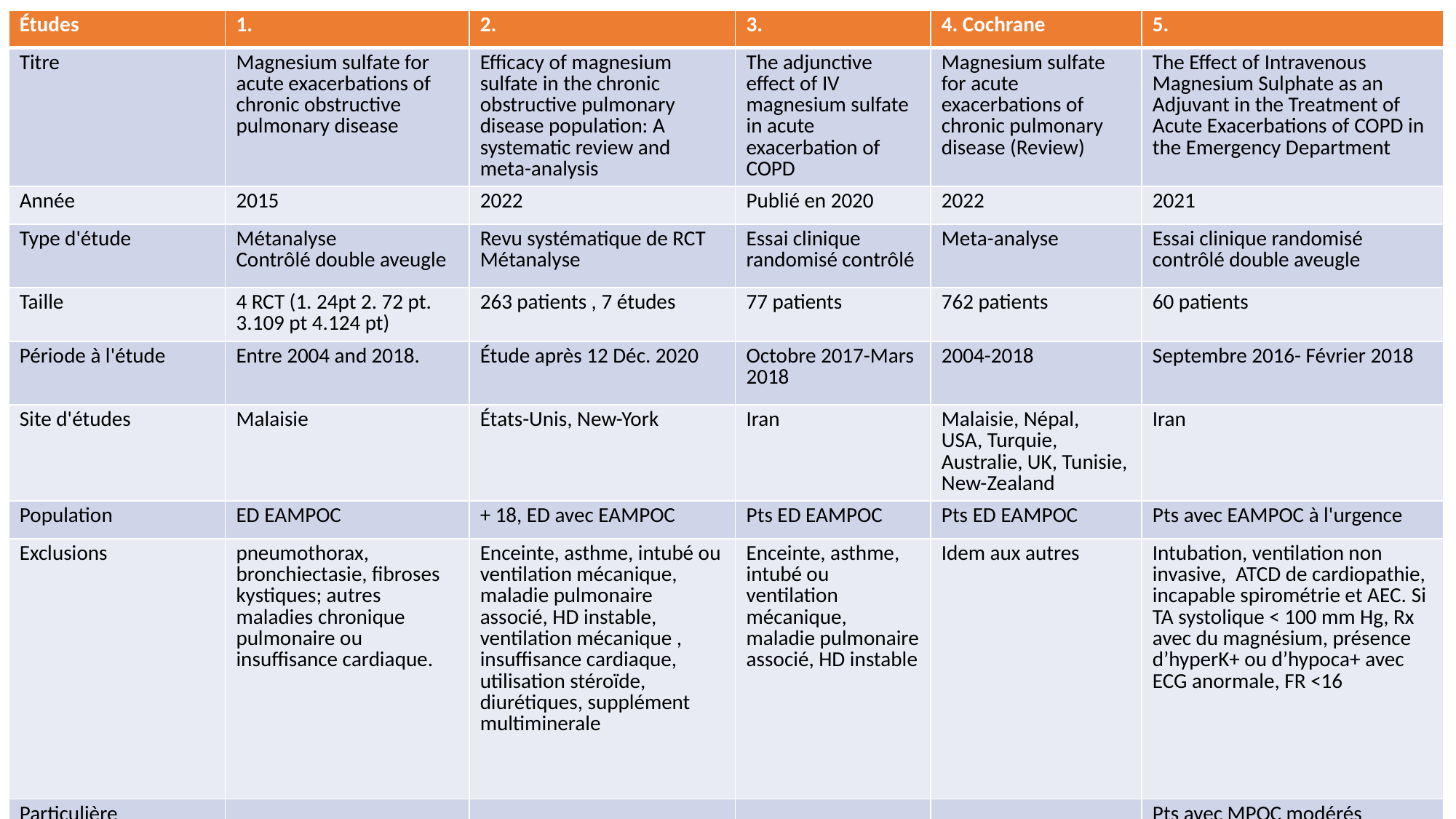

| Études | 1. | 2. | 3. | 4. Cochrane | 5. |
| --- | --- | --- | --- | --- | --- |
| Titre | Magnesium sulfate for acute exacerbations of chronic obstructive pulmonary disease | Efficacy of magnesium sulfate in the chronic obstructive pulmonary disease population: A systematic review and meta-analysis | The adjunctive effect of IV magnesium sulfate in acute exacerbation of COPD | Magnesium sulfate for acute exacerbations of chronic pulmonary disease (Review) | The Effect of Intravenous Magnesium Sulphate as an Adjuvant in the Treatment of Acute Exacerbations of COPD in the Emergency Department |
| Année | 2015 | 2022 | Publié en 2020 | 2022 | 2021 |
| Type d'étude | Métanalyse Contrôlé double aveugle | Revu systématique de RCT Métanalyse | Essai clinique randomisé contrôlé | Meta-analyse | Essai clinique randomisé contrôlé double aveugle |
| Taille | 4 RCT (1. 24pt 2. 72 pt. 3.109 pt 4.124 pt) | 263 patients , 7 études | 77 patients | 762 patients | 60 patients |
| Période à l'étude | Entre 2004 and 2018. | Étude après 12 Déc. 2020 | Octobre 2017-Mars 2018 | 2004-2018 | Septembre 2016- Février 2018 |
| Site d'études | Malaisie | États-Unis, New-York | Iran | Malaisie, Népal, USA, Turquie,  Australie, UK, Tunisie, New-Zealand | Iran |
| Population | ED EAMPOC | + 18, ED avec EAMPOC | Pts ED EAMPOC | Pts ED EAMPOC | Pts avec EAMPOC à l'urgence |
| Exclusions | pneumothorax, bronchiectasie, fibroses kystiques; autres maladies chronique pulmonaire ou insuffisance cardiaque. | Enceinte, asthme, intubé ou ventilation mécanique, maladie pulmonaire associé, HD instable, ventilation mécanique , insuffisance cardiaque, utilisation stéroïde, diurétiques, supplément multiminerale | Enceinte, asthme, intubé ou ventilation mécanique, maladie pulmonaire associé, HD instable | Idem aux autres | Intubation, ventilation non invasive,  ATCD de cardiopathie, incapable spirométrie et AEC. Si TA systolique < 100 mm Hg, Rx  avec du magnésium, présence d’hyperK+ ou d’hypoca+ avec ECG anormale, FR <16 |
| Particulière  échantillon |  |  |  |  | Pts avec MPOC modérés |